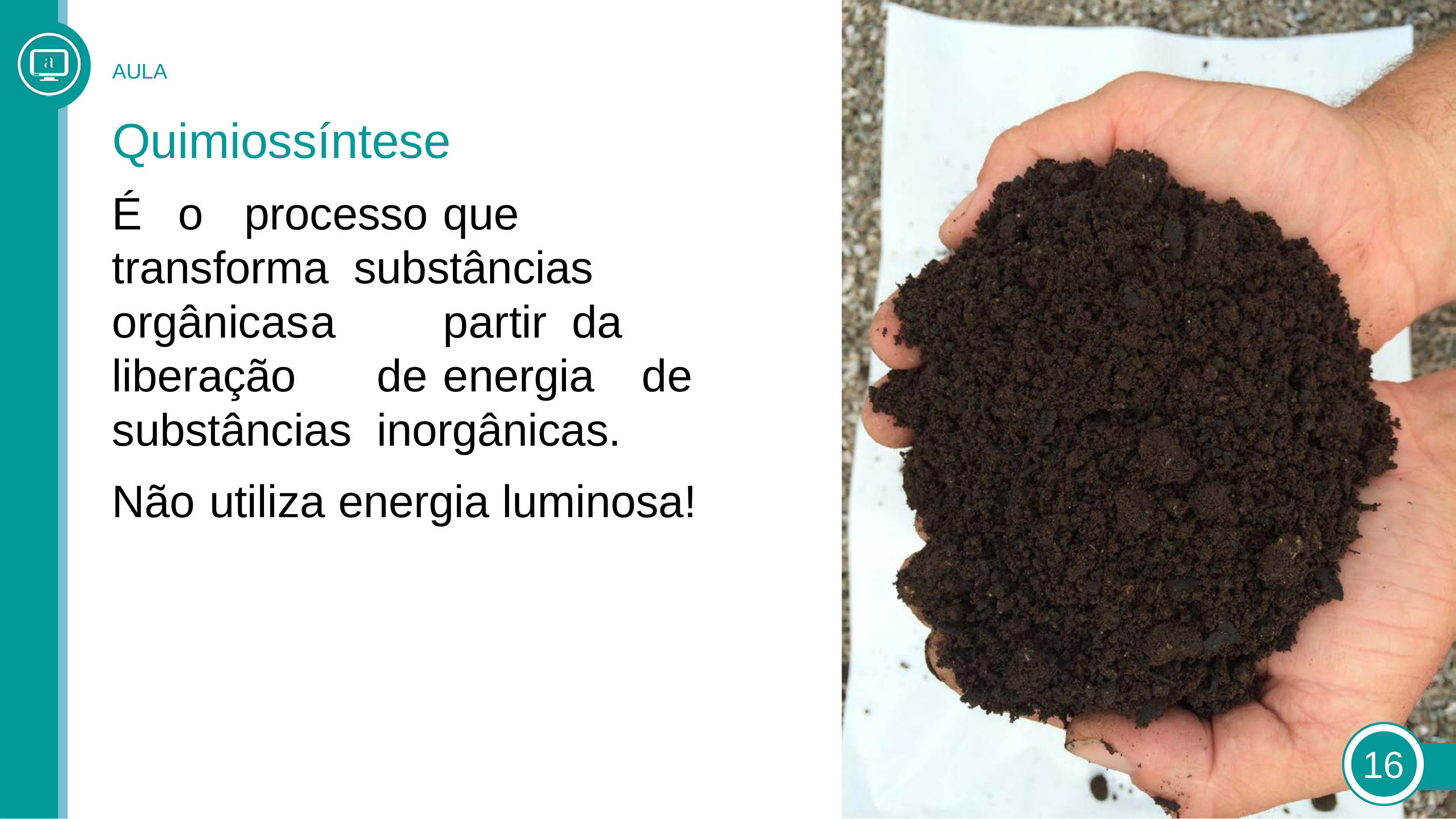

AULA
# Quimiossíntese
É	o	processo	que	transforma  substâncias	orgânicas	a		partir  da	liberação		de	energia	de  substâncias	inorgânicas.
Não	utiliza	energia	luminosa!

16